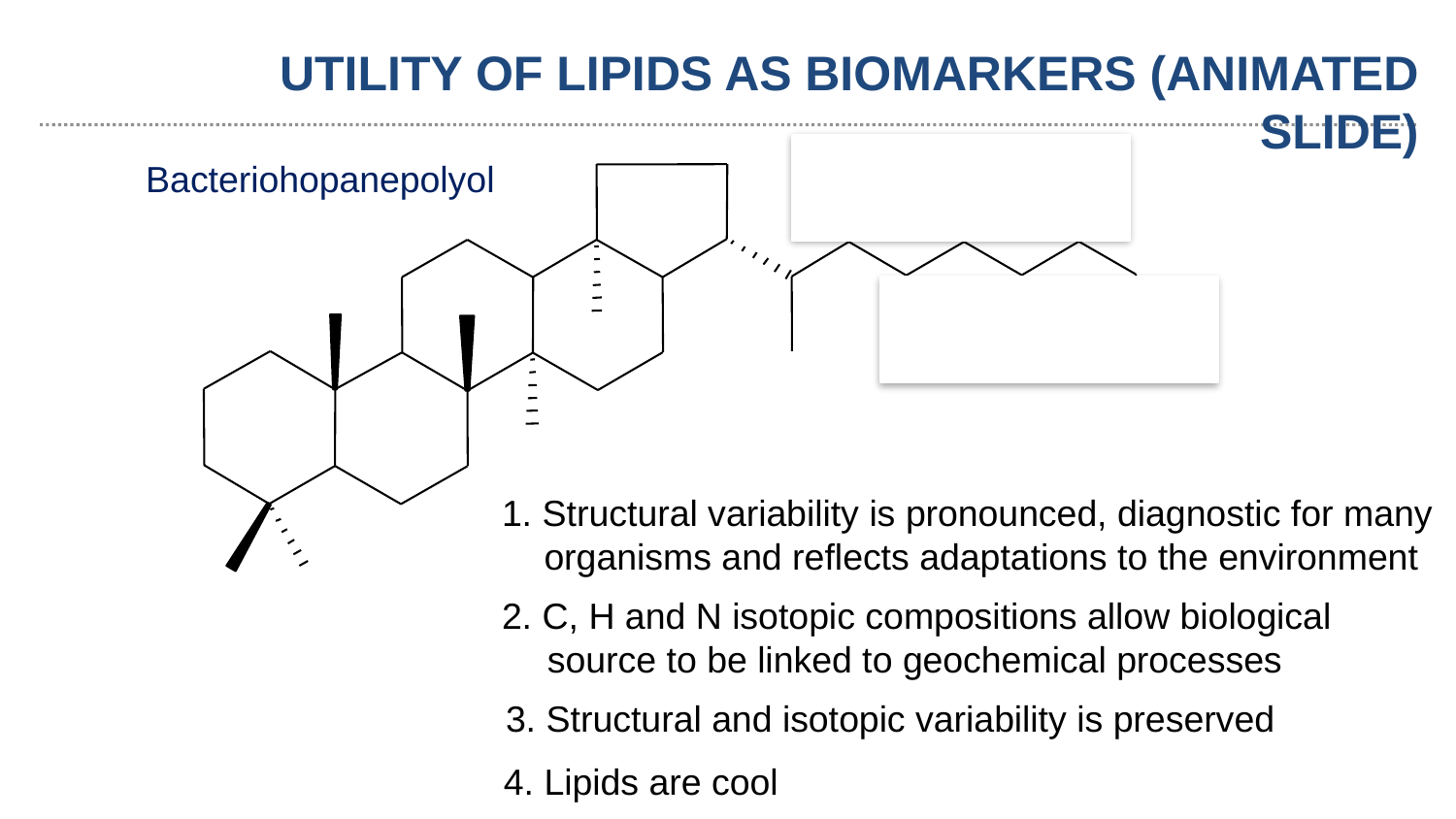

UTILITY OF LIPIDS AS BIOMARKERS (ANIMATED SLIDE)
OH
OH
OH

OH
OH
OH

Bacteriohopanepolyol

NH2
1. Structural variability is pronounced, diagnostic for many organisms and reflects adaptations to the environment
2. C, H and N isotopic compositions allow biological source to be linked to geochemical processes

3. Structural and isotopic variability is preserved
4. Lipids are cool